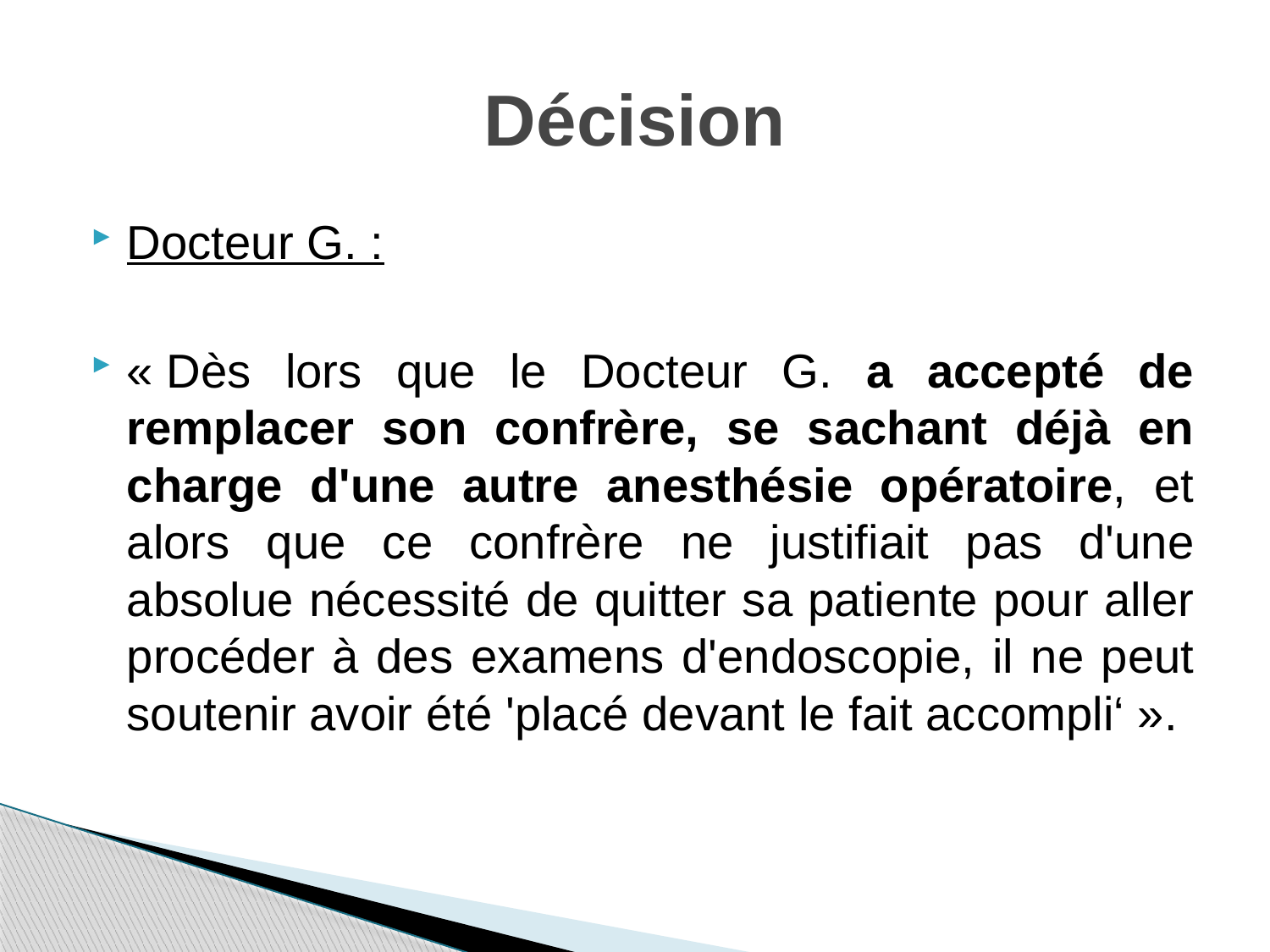

# Décision
Docteur G. :

« Dès lors que le Docteur G. a accepté de remplacer son confrère, se sachant déjà en charge d'une autre anesthésie opératoire, et alors que ce confrère ne justifiait pas d'une absolue nécessité de quitter sa patiente pour aller procéder à des examens d'endoscopie, il ne peut soutenir avoir été 'placé devant le fait accompli‘ ».